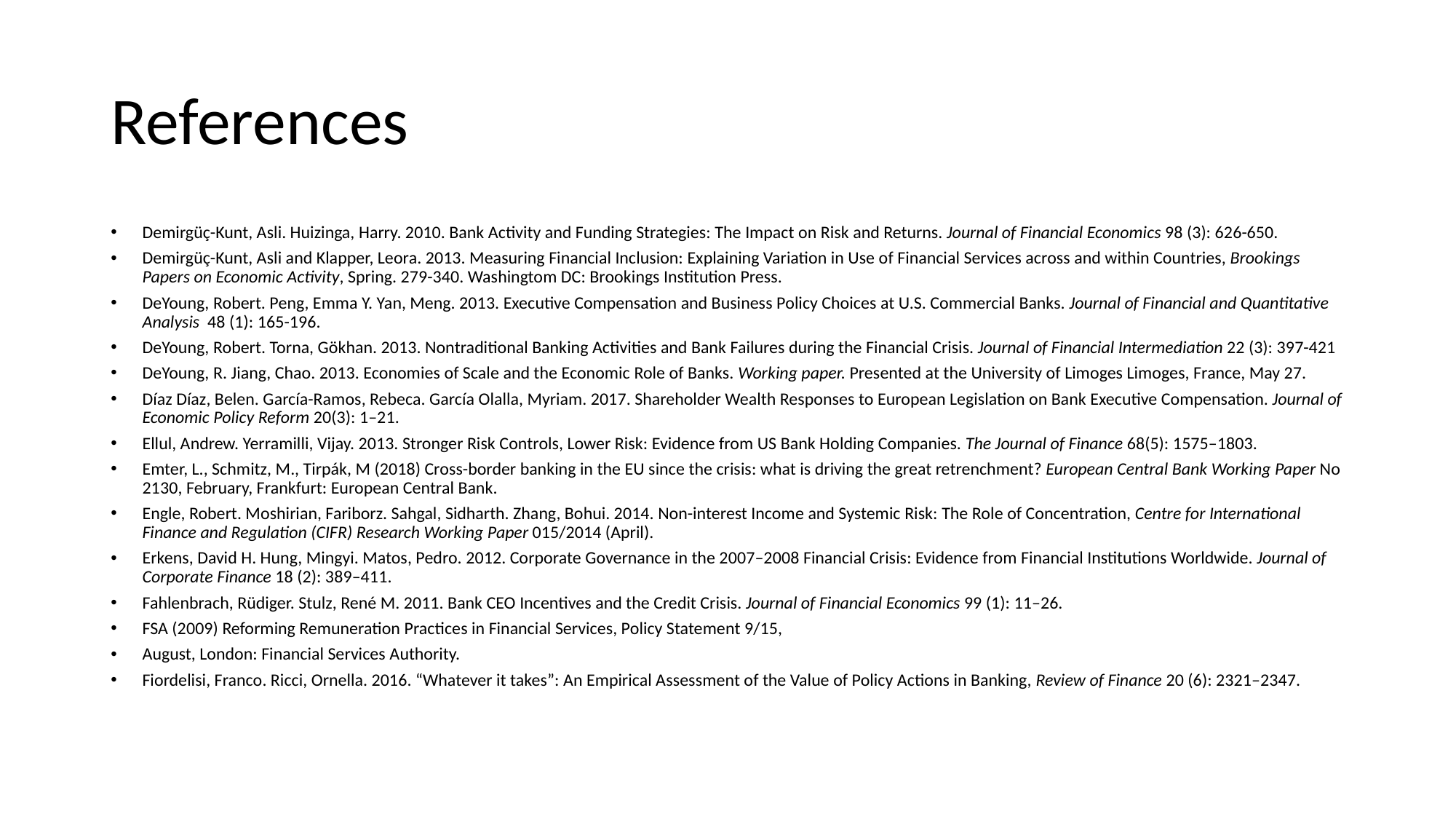

# References
Demirgüç-Kunt, Asli. Huizinga, Harry. 2010. Bank Activity and Funding Strategies: The Impact on Risk and Returns. Journal of Financial Economics 98 (3): 626-650.
Demirgüç-Kunt, Asli and Klapper, Leora. 2013. Measuring Financial Inclusion: Explaining Variation in Use of Financial Services across and within Countries, Brookings Papers on Economic Activity, Spring. 279-340. Washingtom DC: Brookings Institution Press.
DeYoung, Robert. Peng, Emma Y. Yan, Meng. 2013. Executive Compensation and Business Policy Choices at U.S. Commercial Banks. Journal of Financial and Quantitative Analysis  48 (1): 165-196.
DeYoung, Robert. Torna, Gökhan. 2013. Nontraditional Banking Activities and Bank Failures during the Financial Crisis. Journal of Financial Intermediation 22 (3): 397-421
DeYoung, R. Jiang, Chao. 2013. Economies of Scale and the Economic Role of Banks. Working paper. Presented at the University of Limoges Limoges, France, May 27.
Díaz Díaz, Belen. García-Ramos, Rebeca. García Olalla, Myriam. 2017. Shareholder Wealth Responses to European Legislation on Bank Executive Compensation. Journal of Economic Policy Reform 20(3): 1–21.
Ellul, Andrew. Yerramilli, Vijay. 2013. Stronger Risk Controls, Lower Risk: Evidence from US Bank Holding Companies. The Journal of Finance 68(5): 1575–1803.
Emter, L., Schmitz, M., Tirpák, M (2018) Cross-border banking in the EU since the crisis: what is driving the great retrenchment? European Central Bank Working Paper No 2130, February, Frankfurt: European Central Bank.
Engle, Robert. Moshirian, Fariborz. Sahgal, Sidharth. Zhang, Bohui. 2014. Non-interest Income and Systemic Risk: The Role of Concentration, Centre for International Finance and Regulation (CIFR) Research Working Paper 015/2014 (April).
Erkens, David H. Hung, Mingyi. Matos, Pedro. 2012. Corporate Governance in the 2007–2008 Financial Crisis: Evidence from Financial Institutions Worldwide. Journal of Corporate Finance 18 (2): 389–411.
Fahlenbrach, Rüdiger. Stulz, René M. 2011. Bank CEO Incentives and the Credit Crisis. Journal of Financial Economics 99 (1): 11–26.
FSA (2009) Reforming Remuneration Practices in Financial Services, Policy Statement 9/15,
August, London: Financial Services Authority.
Fiordelisi, Franco. Ricci, Ornella. 2016. “Whatever it takes”: An Empirical Assessment of the Value of Policy Actions in Banking, Review of Finance 20 (6): 2321–2347.